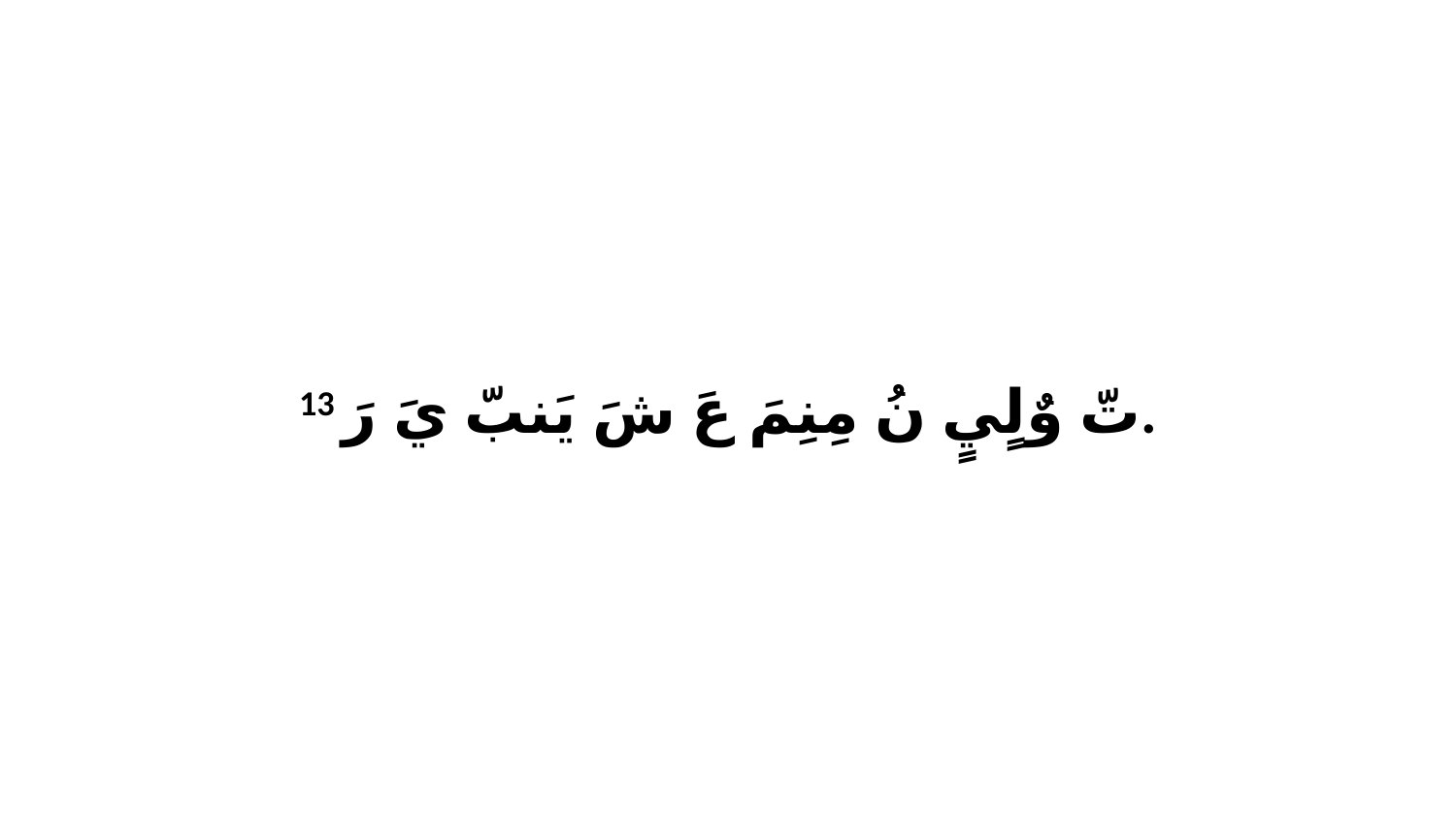

13 تّ وٌلٍيٍ نُ مِنِمَ عَ شَ يَنبّ يَ رَ.